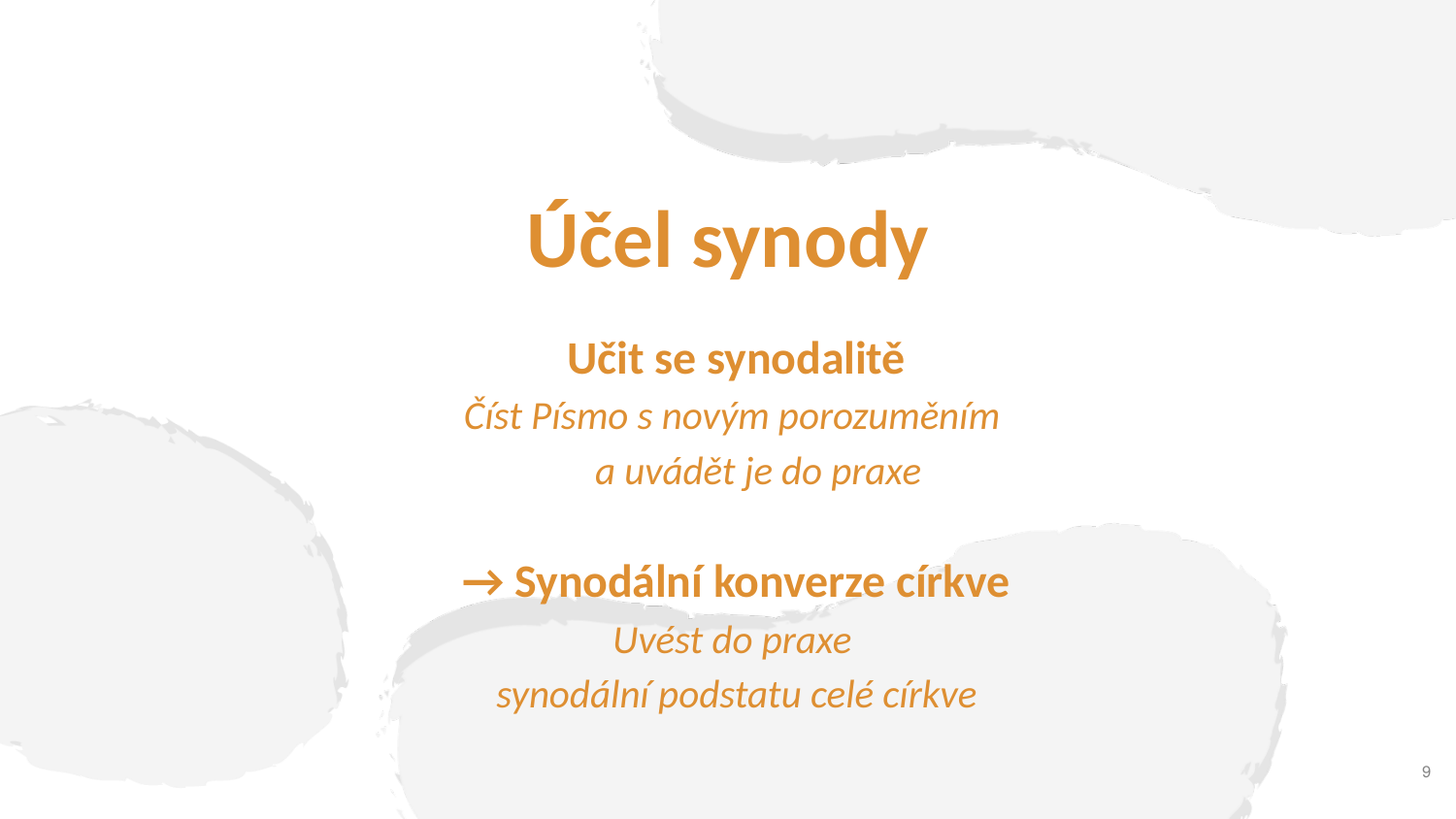

# Účel synody
Učit se synodalitě
Číst Písmo s novým porozuměním
a uvádět je do praxe

→ Synodální konverze církve
Uvést do praxe
synodální podstatu celé církve
9